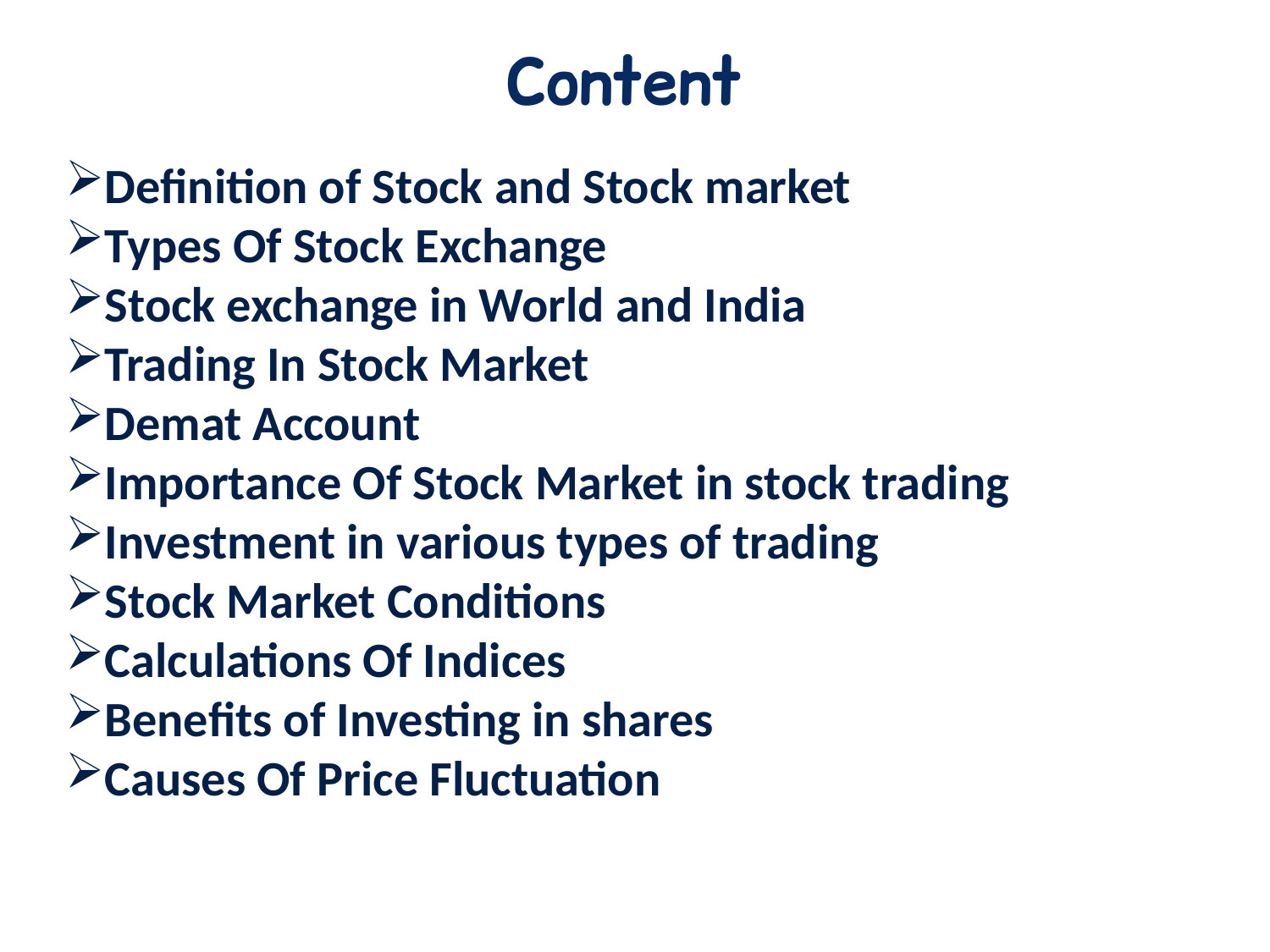

# Content
Definition of Stock and Stock market
Types Of Stock Exchange
Stock exchange in World and India
Trading In Stock Market
Demat Account
Importance Of Stock Market in stock trading
Investment in various types of trading
Stock Market Conditions
Calculations Of Indices
Benefits of Investing in shares
Causes Of Price Fluctuation